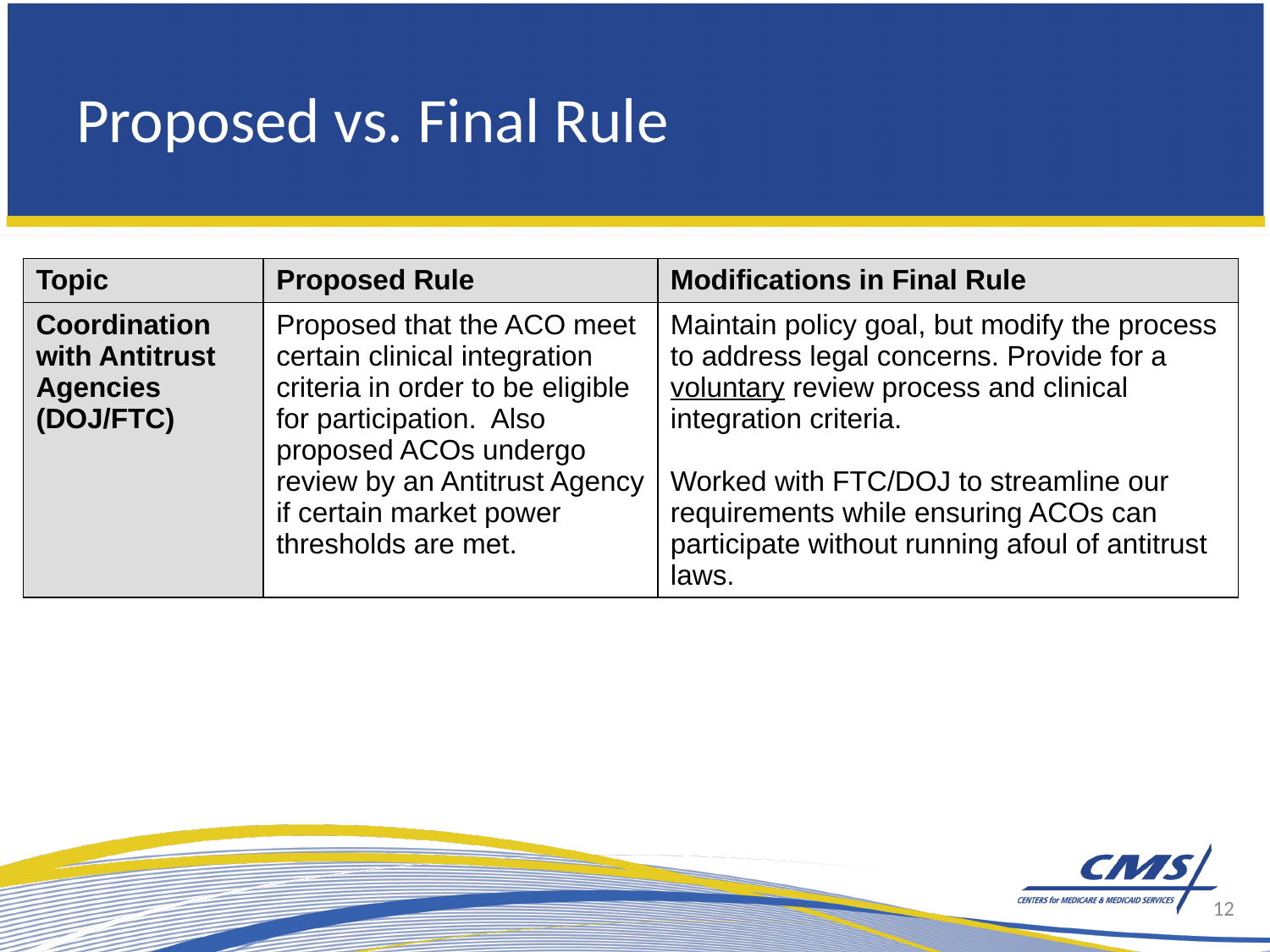

# Proposed vs. Final Rule
| Topic | Proposed Rule | Modifications in Final Rule |
| --- | --- | --- |
| Coordination with Antitrust Agencies (DOJ/FTC) | Proposed that the ACO meet certain clinical integration criteria in order to be eligible for participation. Also proposed ACOs undergo review by an Antitrust Agency if certain market power thresholds are met. | Maintain policy goal, but modify the process to address legal concerns. Provide for a voluntary review process and clinical integration criteria. Worked with FTC/DOJ to streamline our requirements while ensuring ACOs can participate without running afoul of antitrust laws. |
12